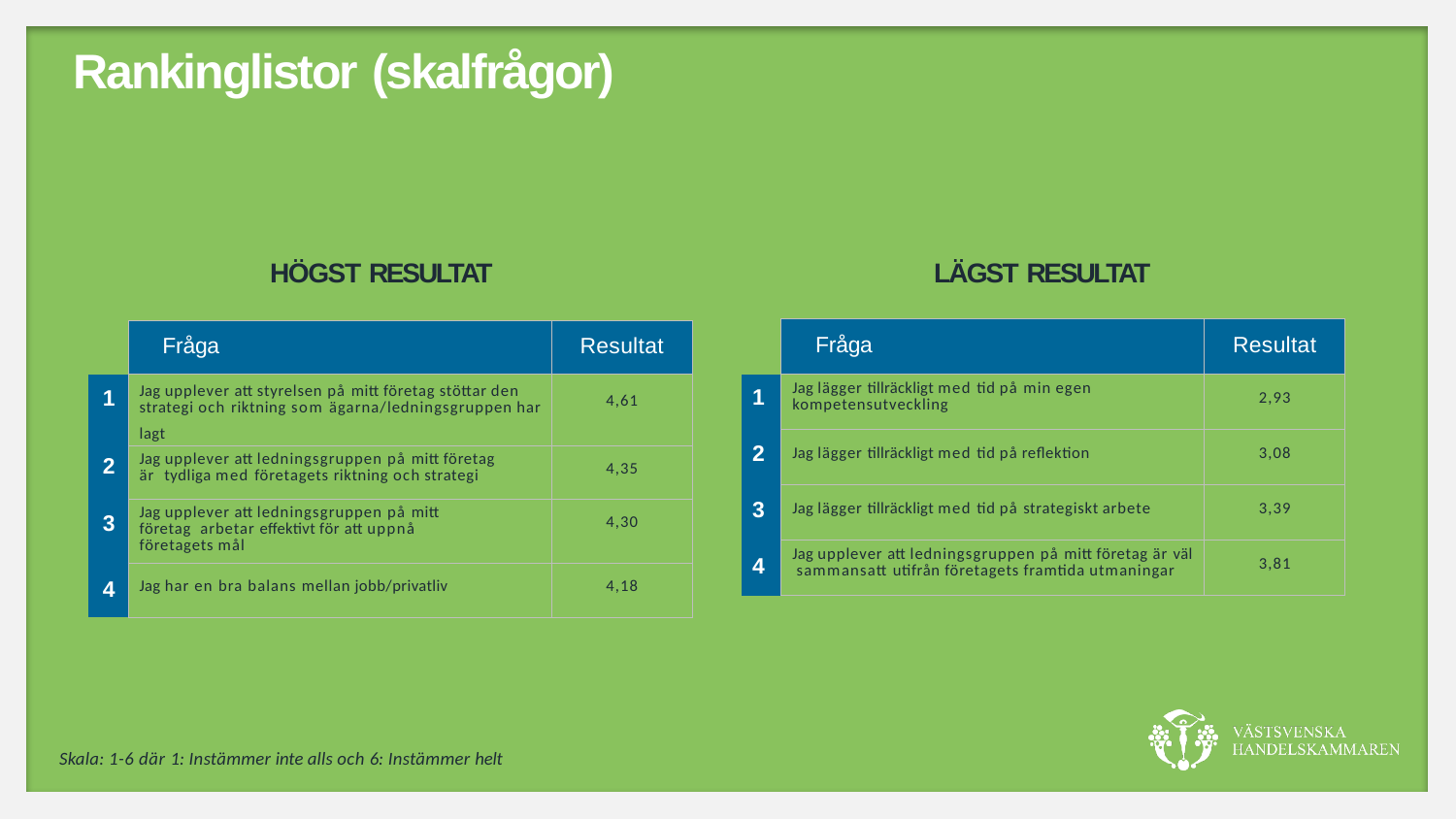

# Rankinglistor (skalfrågor)
HÖGST RESULTAT
LÄGST RESULTAT
|  | Fråga | Resultat |
| --- | --- | --- |
| 1 | Jag lägger tillräckligt med tid på min egen kompetensutveckling | 2,93 |
| 2 | Jag lägger tillräckligt med tid på reflektion | 3,08 |
| 3 | Jag lägger tillräckligt med tid på strategiskt arbete | 3,39 |
| 4 | Jag upplever att ledningsgruppen på mitt företag är väl sammansatt utifrån företagets framtida utmaningar | 3,81 |
|  | Fråga | Resultat |
| --- | --- | --- |
| 1 | Jag upplever att styrelsen på mitt företag stöttar den strategi och riktning som ägarna/ledningsgruppen har lagt | 4,61 |
|  |  |  |
| 2 | Jag upplever att ledningsgruppen på mitt företag är tydliga med företagets riktning och strategi | 4,35 |
| 3 | Jag upplever att ledningsgruppen på mitt företag arbetar effektivt för att uppnå företagets mål | 4,30 |
| 4 | Jag har en bra balans mellan jobb/privatliv | 4,18 |
Skala: 1-6 där 1: Instämmer inte alls och 6: Instämmer helt